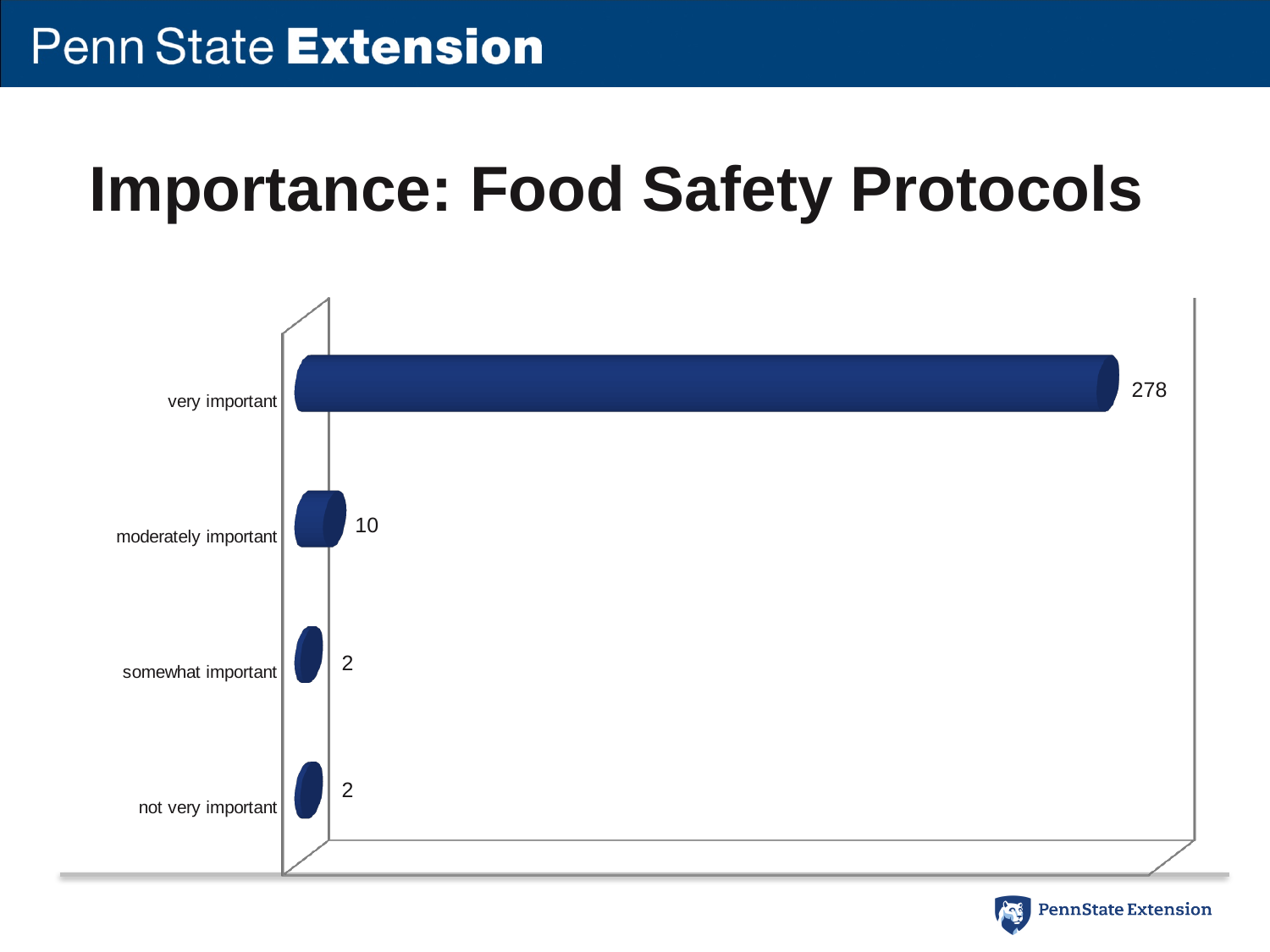

# Importance: Food Safety Protocols

[unsupported chart]

[unsupported chart]